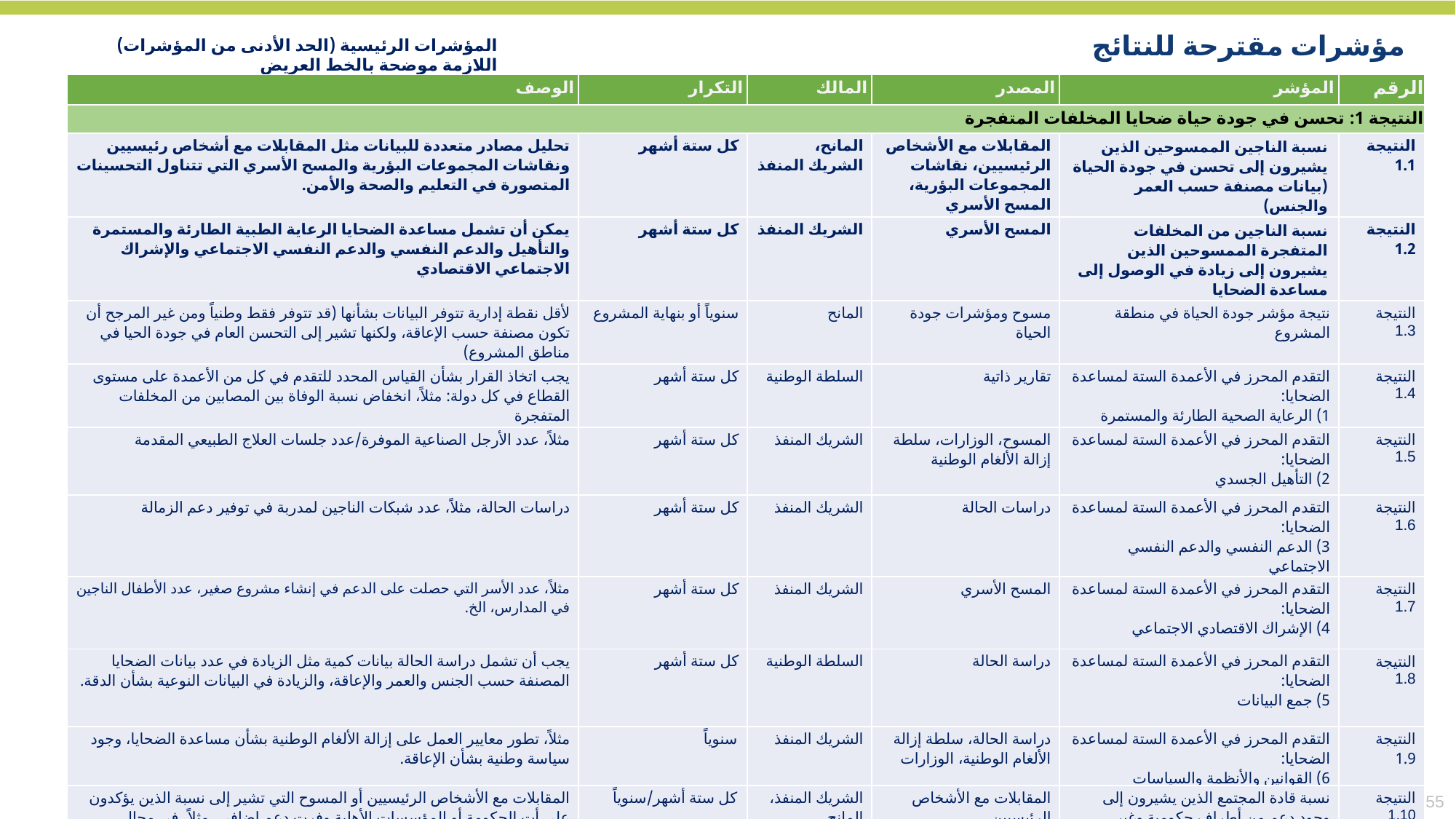

مؤشرات مقترحة للنتائج

المؤشرات الرئيسية (الحد الأدنى من المؤشرات) اللازمة موضحة بالخط العريض
| الوصف | التكرار | المالك | المصدر | المؤشر | الرقم |
| --- | --- | --- | --- | --- | --- |
| النتيجة 1: تحسن في جودة حياة ضحايا المخلفات المتفجرة |  |  |  |  |  |
| تحليل مصادر متعددة للبيانات مثل المقابلات مع أشخاص رئيسيين ونقاشات المجموعات البؤرية والمسح الأسري التي تتناول التحسينات المتصورة في التعليم والصحة والأمن. | كل ستة أشهر | المانح، الشريك المنفذ | المقابلات مع الأشخاص الرئيسيين، نقاشات المجموعات البؤرية، المسح الأسري | نسبة الناجين الممسوحين الذين يشيرون إلى تحسن في جودة الحياة (بيانات مصنفة حسب العمر والجنس) | النتيجة 1.1 |
| يمكن أن تشمل مساعدة الضحايا الرعاية الطبية الطارئة والمستمرة والتأهيل والدعم النفسي والدعم النفسي الاجتماعي والإشراك الاجتماعي الاقتصادي | كل ستة أشهر | الشريك المنفذ | المسح الأسري | نسبة الناجين من المخلفات المتفجرة الممسوحين الذين يشيرون إلى زيادة في الوصول إلى مساعدة الضحايا | النتيجة 1.2 |
| لأقل نقطة إدارية تتوفر البيانات بشأنها (قد تتوفر فقط وطنياً ومن غير المرجح أن تكون مصنفة حسب الإعاقة، ولكنها تشير إلى التحسن العام في جودة الحيا في مناطق المشروع) | سنوياً أو بنهاية المشروع | المانح | مسوح ومؤشرات جودة الحياة | نتيجة مؤشر جودة الحياة في منطقة المشروع | النتيجة 1.3 |
| يجب اتخاذ القرار بشأن القياس المحدد للتقدم في كل من الأعمدة على مستوى القطاع في كل دولة: مثلاً، انخفاض نسبة الوفاة بين المصابين من المخلفات المتفجرة | كل ستة أشهر | السلطة الوطنية | تقارير ذاتية | التقدم المحرز في الأعمدة الستة لمساعدة الضحايا: 1) الرعاية الصحية الطارئة والمستمرة | النتيجة 1.4 |
| مثلاً، عدد الأرجل الصناعية الموفرة/عدد جلسات العلاج الطبيعي المقدمة | كل ستة أشهر | الشريك المنفذ | المسوح، الوزارات، سلطة إزالة الألغام الوطنية | التقدم المحرز في الأعمدة الستة لمساعدة الضحايا: 2) التأهيل الجسدي | النتيجة 1.5 |
| دراسات الحالة، مثلاً، عدد شبكات الناجين لمدربة في توفير دعم الزمالة | كل ستة أشهر | الشريك المنفذ | دراسات الحالة | التقدم المحرز في الأعمدة الستة لمساعدة الضحايا: 3) الدعم النفسي والدعم النفسي الاجتماعي | النتيجة 1.6 |
| مثلاً، عدد الأسر التي حصلت على الدعم في إنشاء مشروع صغير، عدد الأطفال الناجين في المدارس، الخ. | كل ستة أشهر | الشريك المنفذ | المسح الأسري | التقدم المحرز في الأعمدة الستة لمساعدة الضحايا: 4) الإشراك الاقتصادي الاجتماعي | النتيجة 1.7 |
| يجب أن تشمل دراسة الحالة بيانات كمية مثل الزيادة في عدد بيانات الضحايا المصنفة حسب الجنس والعمر والإعاقة، والزيادة في البيانات النوعية بشأن الدقة. | كل ستة أشهر | السلطة الوطنية | دراسة الحالة | التقدم المحرز في الأعمدة الستة لمساعدة الضحايا: 5) جمع البيانات | النتيجة 1.8 |
| مثلاً، تطور معايير العمل على إزالة الألغام الوطنية بشأن مساعدة الضحايا، وجود سياسة وطنية بشأن الإعاقة. | سنوياً | الشريك المنفذ | دراسة الحالة، سلطة إزالة الألغام الوطنية، الوزارات | التقدم المحرز في الأعمدة الستة لمساعدة الضحايا: 6) القوانين والأنظمة والسياسات | النتيجة 1.9 |
| المقابلات مع الأشخاص الرئيسيين أو المسوح التي تشير إلى نسبة الذين يؤكدون على أت الحكومة أو المؤسسات الأهلية وفرت دعم إضافي، مثلاً، في مجال التدريب، القروض، الدعم الطبي الخ. لضحايا المخلفات المتفجرة في مجتمعاتهم المتأثرة. | كل ستة أشهر/سنوياً | الشريك المنفذ، المانح | المقابلات مع الأشخاص الرئيسيين | نسبة قادة المجتمع الذين يشيرون إلى وجود دعم من أطراف حكومية وغير حكومية ذات علاقة لضحايا المخلفات المتفجرة في المجتمعات المتأثرة | النتيجة 1.10 |
| دراسة حالة أو تقارير سردية. | كل ستة أشهر | الشريك المنفذ | تقارير ذاتية | استدامة الجهود الوطنية لتوفير المساعدة للضحايا | النتيجة 1.11 |

55